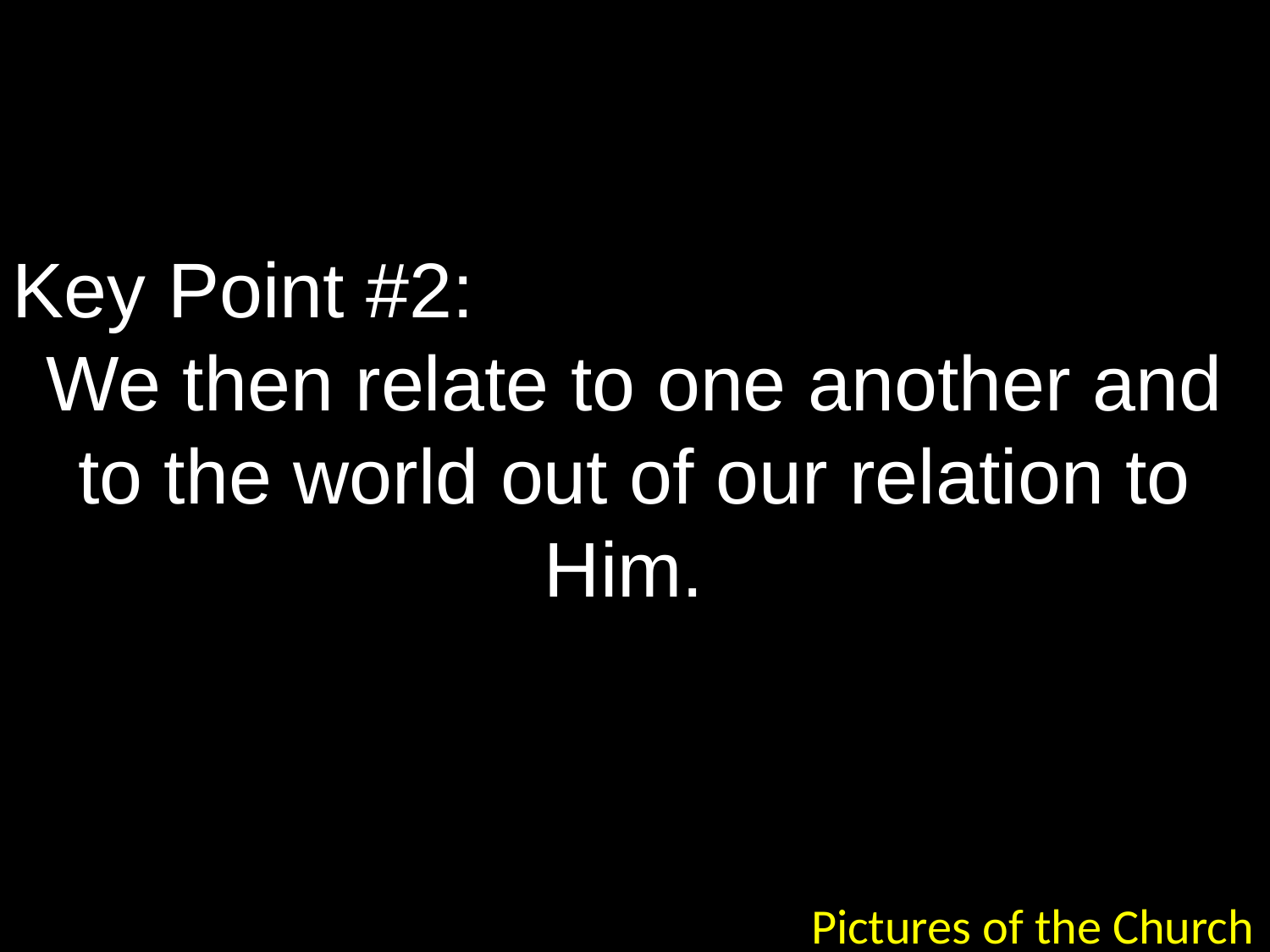

Key Point #2:
We then relate to one another and to the world out of our relation to Him.
Pictures of the Church